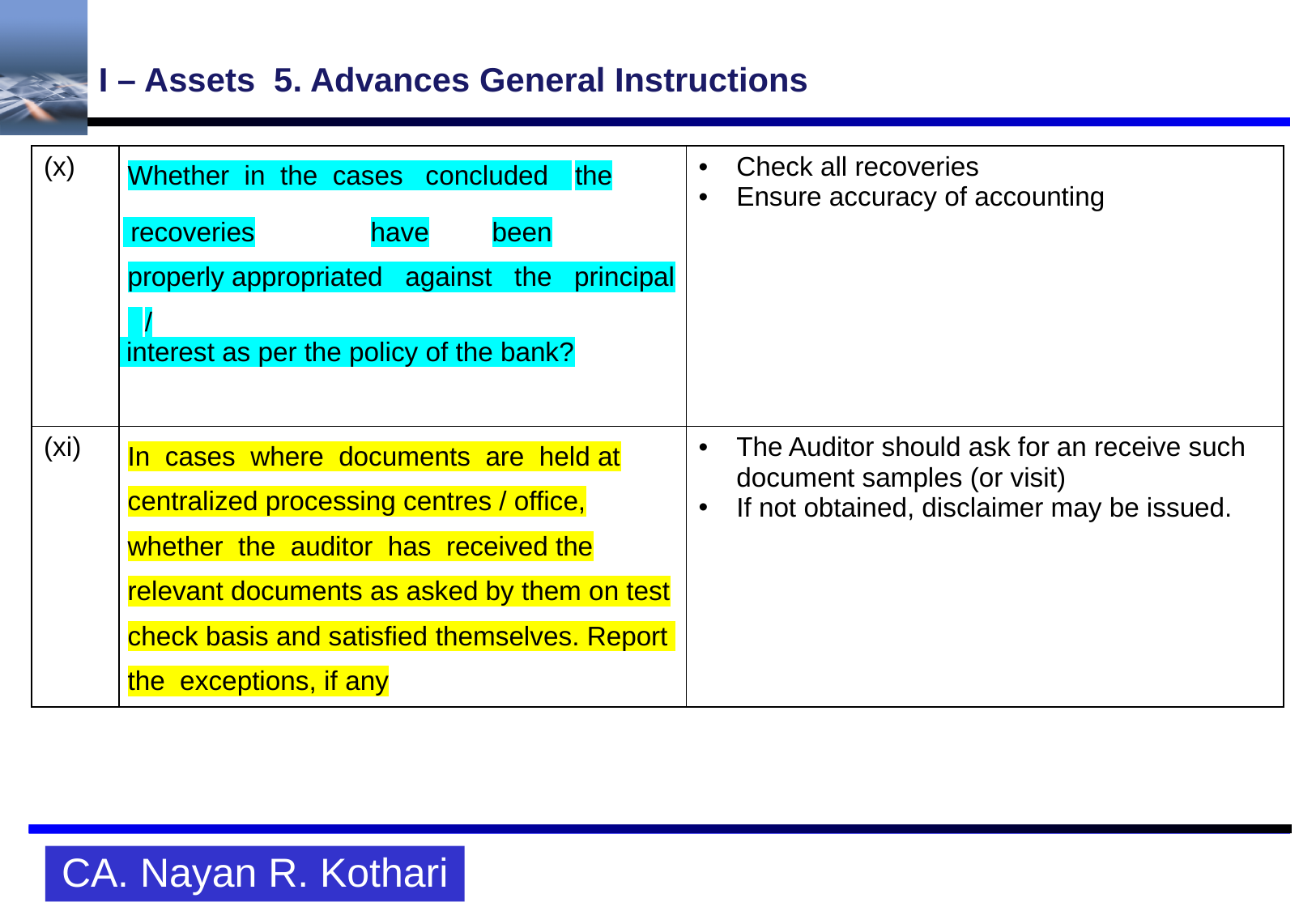

# I – Assets  5. Advances General Instructions
| (x) | Whether in the cases concluded the recoveries have been properly appropriated against the principal / interest as per the policy of the bank? | Check all recoveries Ensure accuracy of accounting |
| --- | --- | --- |
| (xi) | In cases where documents are held at centralized processing centres / office, whether the auditor has received the relevant documents as asked by them on test check basis and satisfied themselves. Report the exceptions, if any | The Auditor should ask for an receive such document samples (or visit) If not obtained, disclaimer may be issued. |
| --- | --- | --- |